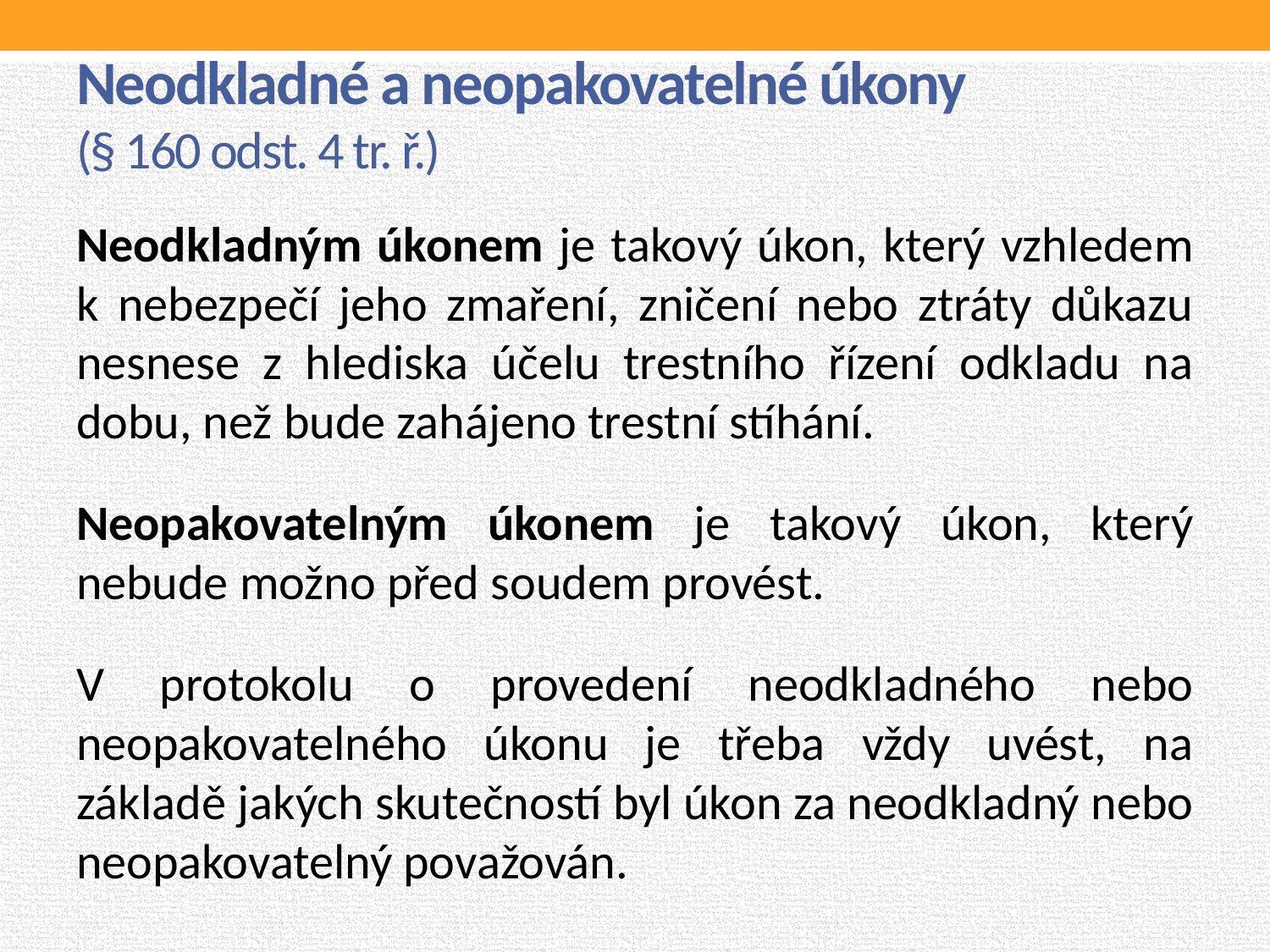

# Neodkladné a neopakovatelné úkony (§ 160 odst. 4 tr. ř.)
Neodkladným úkonem je takový úkon, který vzhledem k nebezpečí jeho zmaření, zničení nebo ztráty důkazu nesnese z hlediska účelu trestního řízení odkladu na dobu, než bude zahájeno trestní stíhání.
Neopakovatelným úkonem je takový úkon, který nebude možno před soudem provést.
V protokolu o provedení neodkladného nebo neopakovatelného úkonu je třeba vždy uvést, na základě jakých skutečností byl úkon za neodkladný nebo neopakovatelný považován.